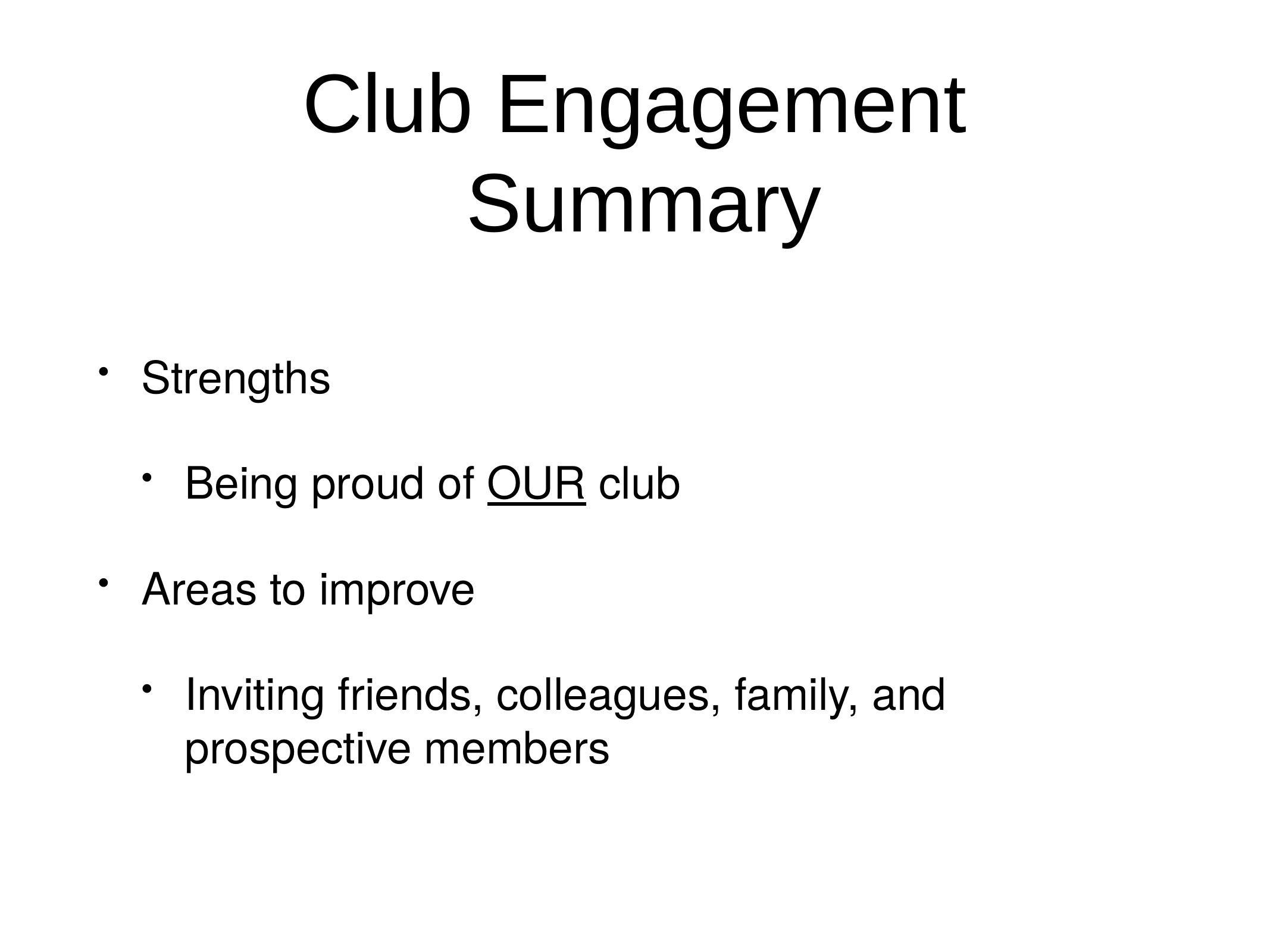

# Club Engagement
Summary
Strengths
Being proud of OUR club
Areas to improve
Inviting friends, colleagues, family, and prospective members